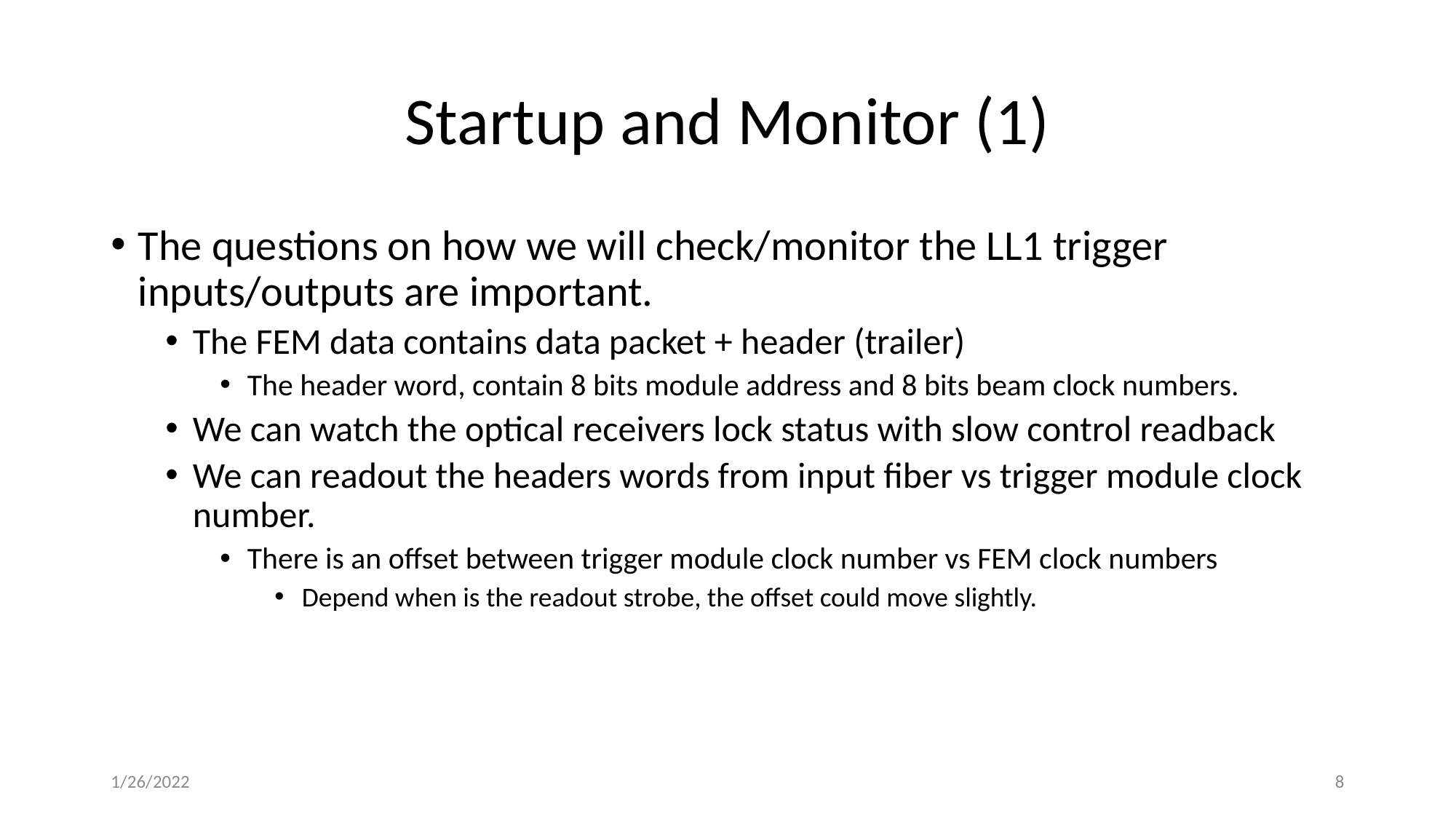

# Startup and Monitor (1)
The questions on how we will check/monitor the LL1 trigger inputs/outputs are important.
The FEM data contains data packet + header (trailer)
The header word, contain 8 bits module address and 8 bits beam clock numbers.
We can watch the optical receivers lock status with slow control readback
We can readout the headers words from input fiber vs trigger module clock number.
There is an offset between trigger module clock number vs FEM clock numbers
Depend when is the readout strobe, the offset could move slightly.
1/26/2022
8